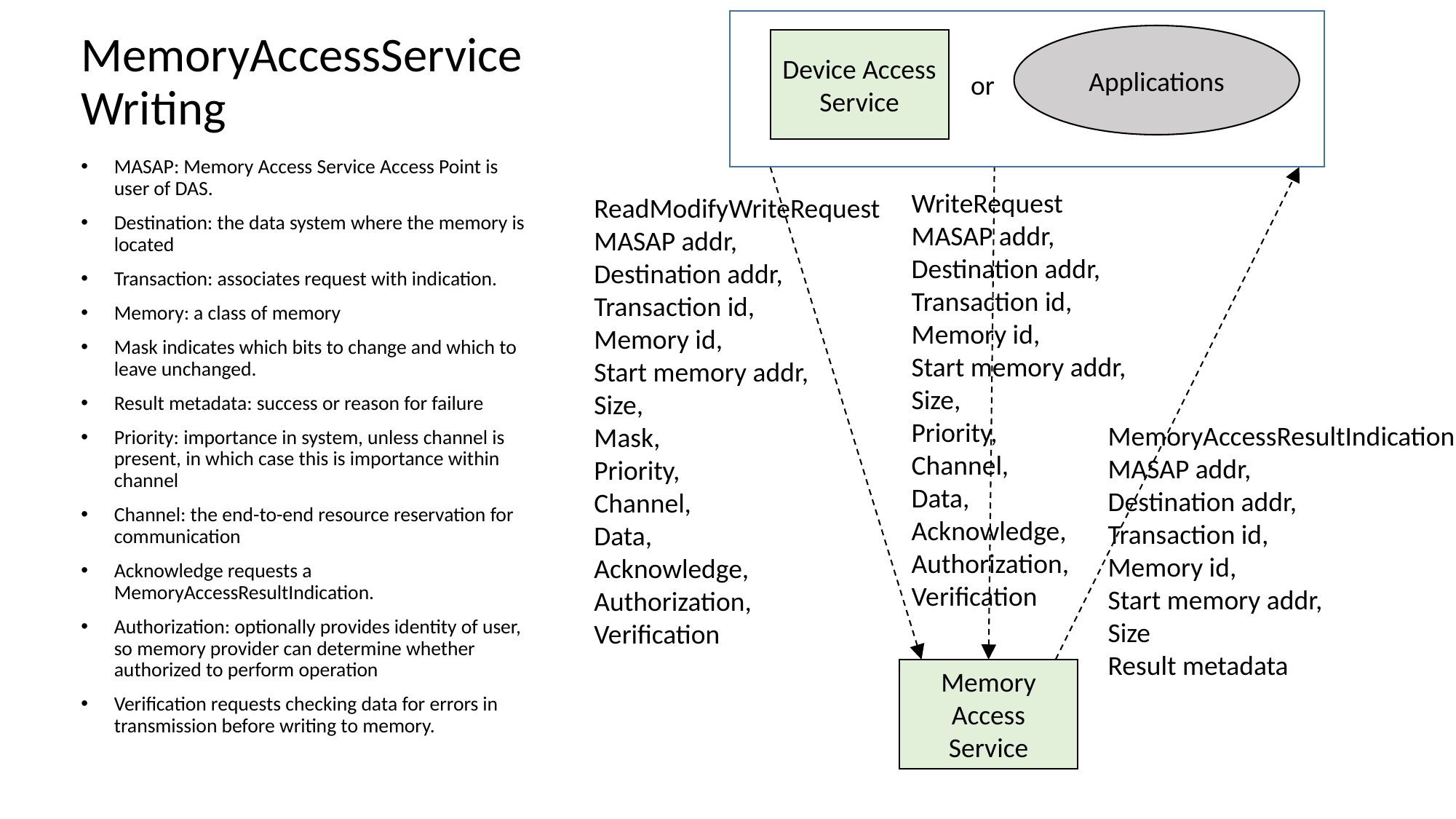

# MemoryAccessService Writing
Applications
Device Access Service
or
MASAP: Memory Access Service Access Point is user of DAS.
Destination: the data system where the memory is located
Transaction: associates request with indication.
Memory: a class of memory
Mask indicates which bits to change and which to leave unchanged.
Result metadata: success or reason for failure
Priority: importance in system, unless channel is present, in which case this is importance within channel
Channel: the end-to-end resource reservation for communication
Acknowledge requests a MemoryAccessResultIndication.
Authorization: optionally provides identity of user, so memory provider can determine whether authorized to perform operation
Verification requests checking data for errors in transmission before writing to memory.
WriteRequest
MASAP addr,
Destination addr,
Transaction id,
Memory id,
Start memory addr,
Size,
Priority,
Channel,
Data,
Acknowledge,
Authorization,
Verification
ReadModifyWriteRequest
MASAP addr,
Destination addr,
Transaction id,
Memory id,
Start memory addr,
Size,
Mask,
Priority,
Channel,
Data,
Acknowledge,
Authorization,
Verification
MemoryAccessResultIndication
MASAP addr,
Destination addr,
Transaction id,
Memory id,
Start memory addr,
Size
Result metadata
Memory Access Service